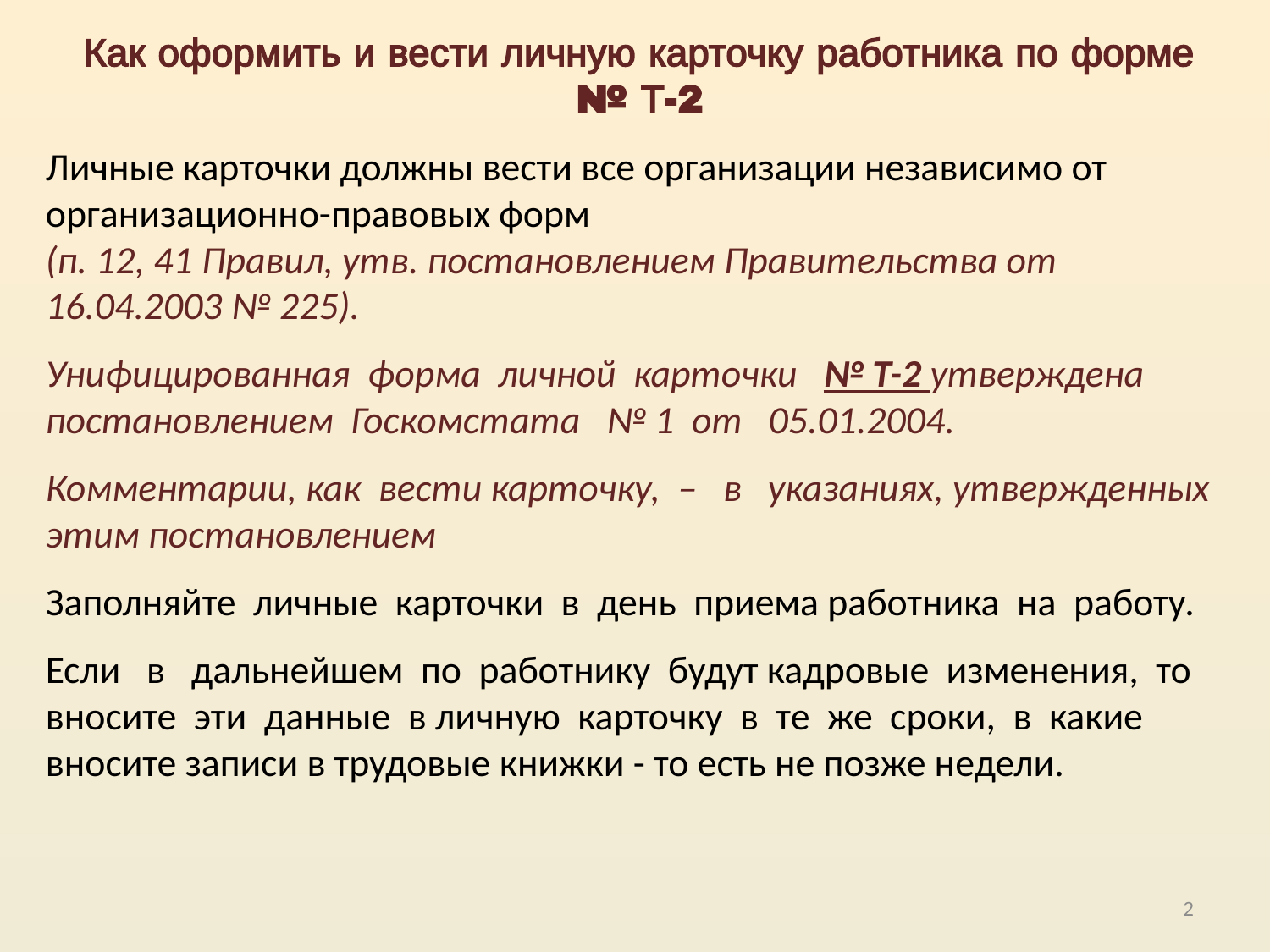

Как оформить и вести личную карточку работника по форме № Т-2
Личные карточки должны вести все организации независимо от организационно-правовых форм
(п. 12, 41 Правил, утв. постановлением Правительства от 16.04.2003 № 225).
Унифицированная  форма  личной  карточки   № Т-2 утверждена  постановлением  Госкомстата   № 1  от   05.01.2004.
Комментарии, как  вести карточку,  –   в   указаниях, утвержденных этим постановлением
Заполняйте  личные  карточки  в  день  приема работника  на  работу.
Если   в   дальнейшем  по  работнику  будут кадровые  изменения,  то  вносите  эти  данные  в личную  карточку  в  те  же  сроки,  в  какие  вносите записи в трудовые книжки - то есть не позже недели.

2